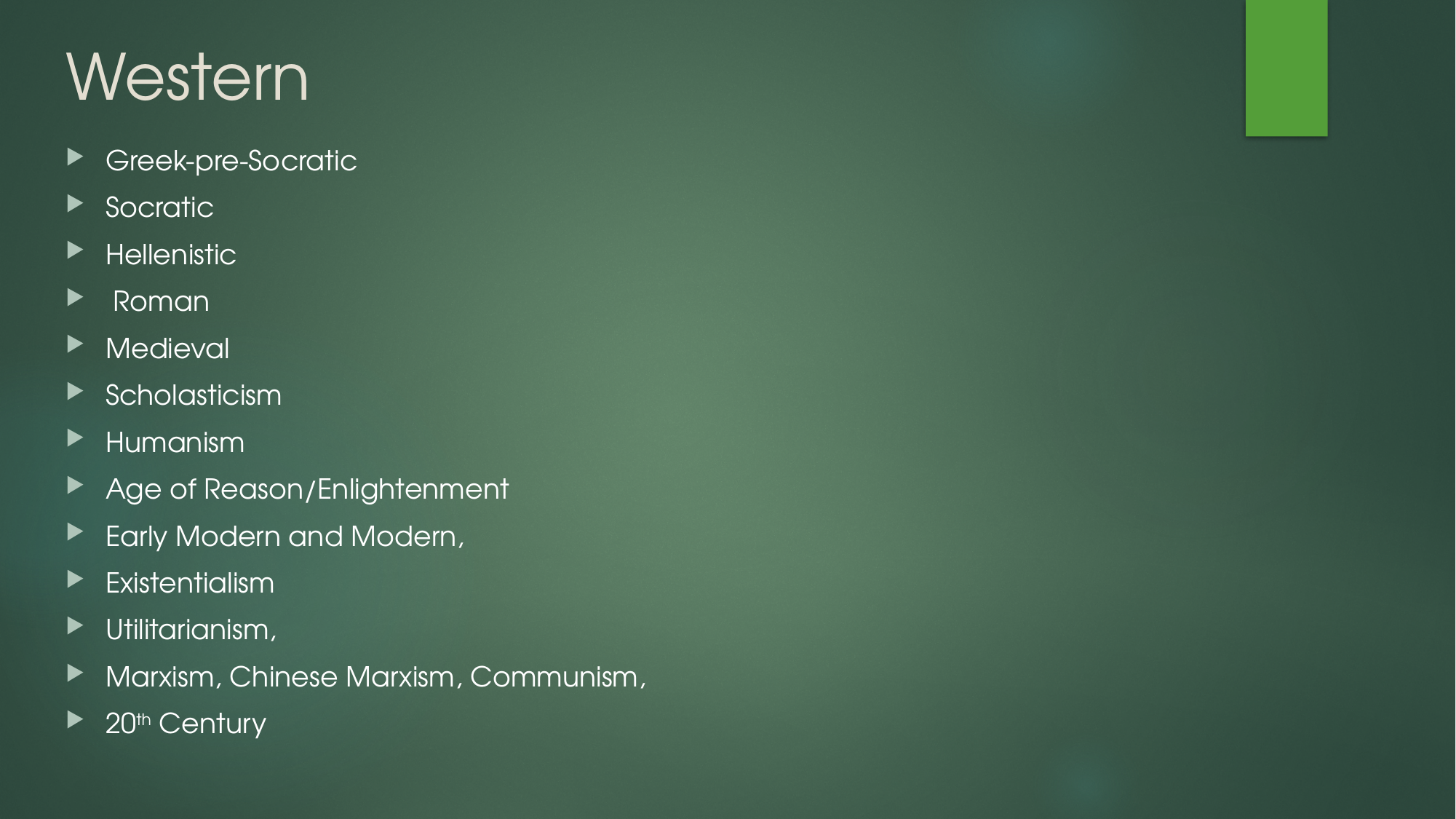

# Western
Greek-pre-Socratic
Socratic
Hellenistic
 Roman
Medieval
Scholasticism
Humanism
Age of Reason/Enlightenment
Early Modern and Modern,
Existentialism
Utilitarianism,
Marxism, Chinese Marxism, Communism,
20th Century